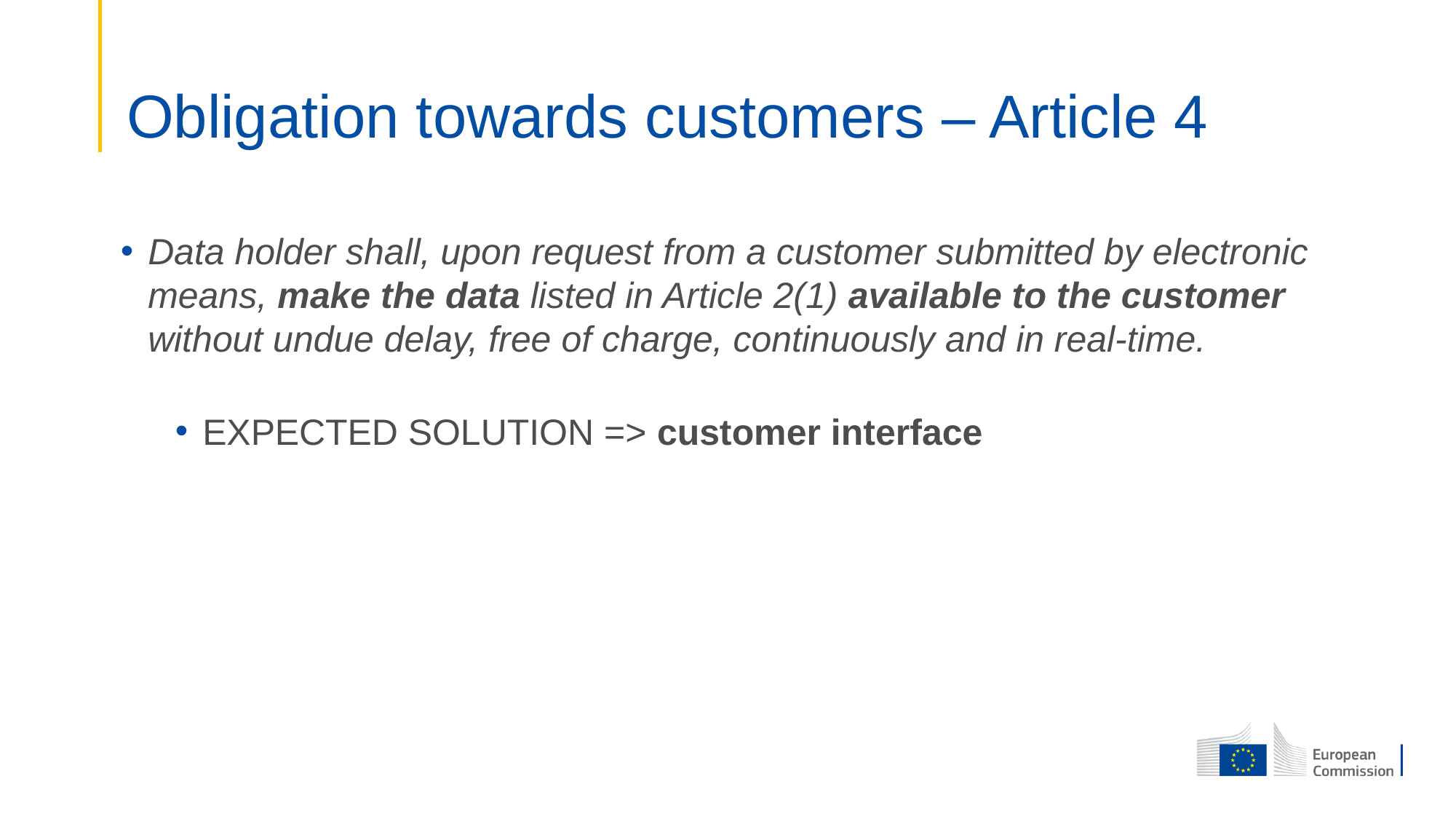

# Obligation towards customers – Article 4
Data holder shall, upon request from a customer submitted by electronic means, make the data listed in Article 2(1) available to the customer without undue delay, free of charge, continuously and in real-time.
EXPECTED SOLUTION => customer interface